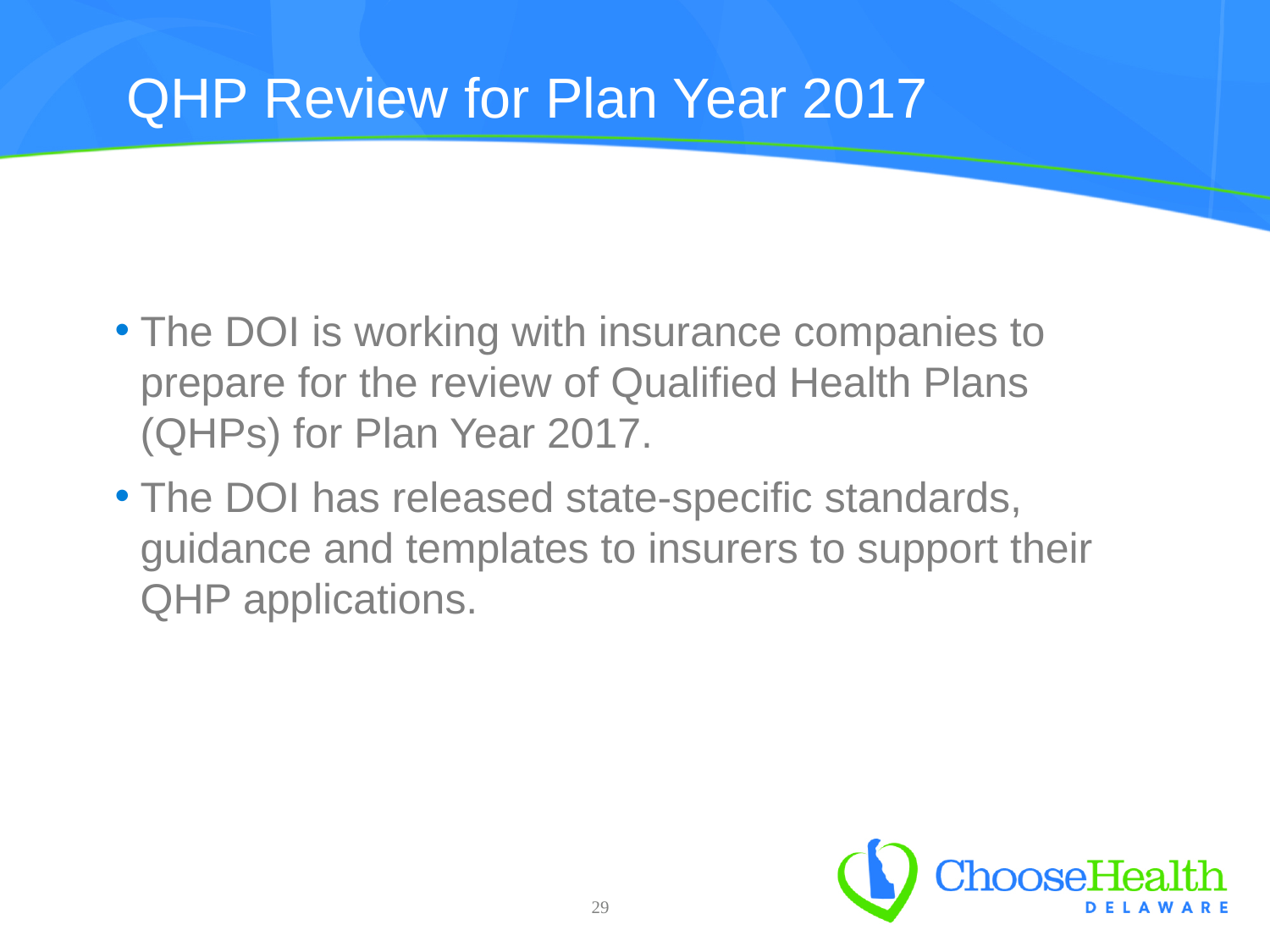

# QHP Review for Plan Year 2017
The DOI is working with insurance companies to prepare for the review of Qualified Health Plans (QHPs) for Plan Year 2017.
The DOI has released state-specific standards, guidance and templates to insurers to support their QHP applications.
29
                     29